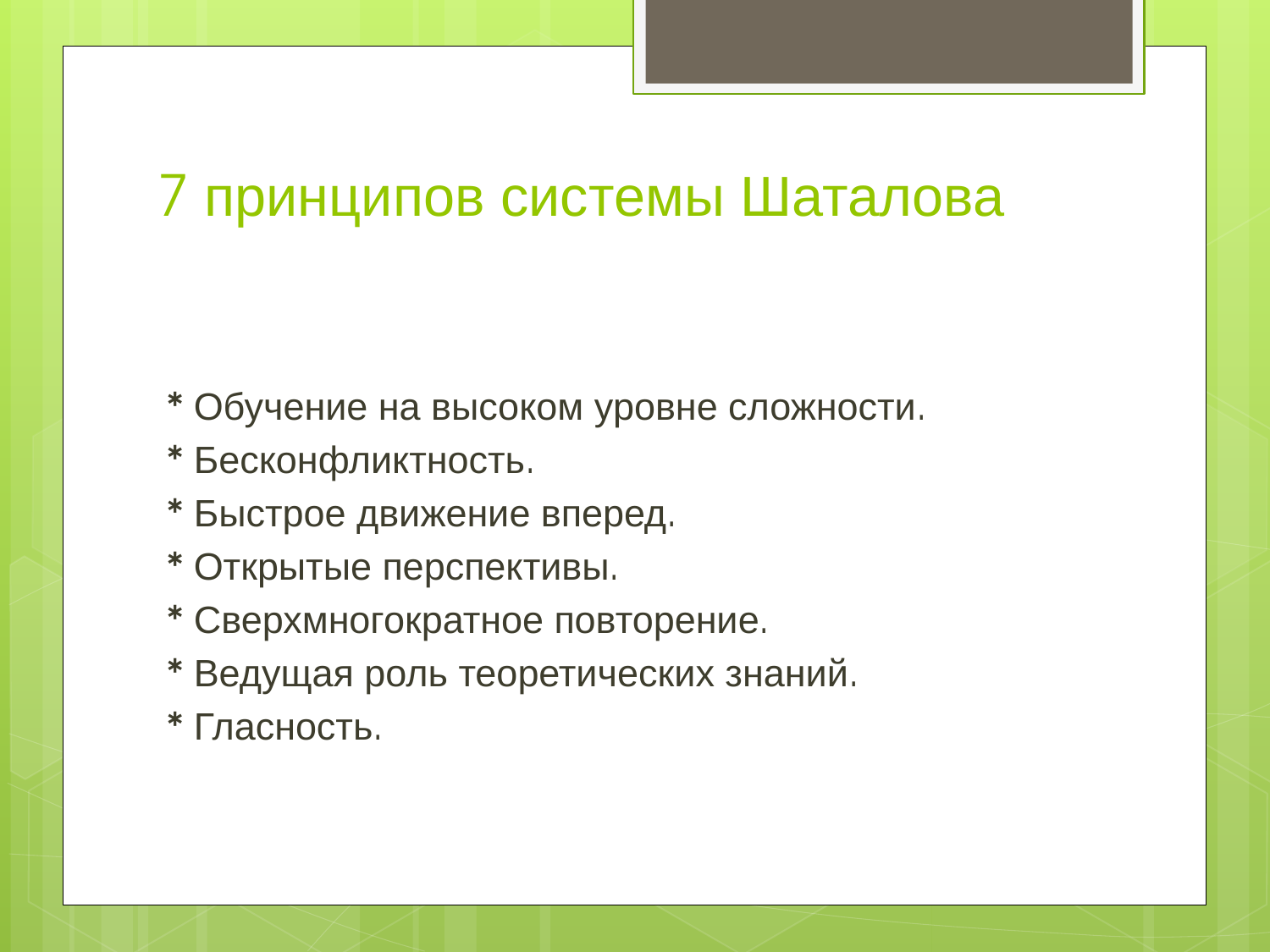

# 7 принципов системы Шаталова

* Обучение на высоком уровне сложности.
* Бесконфликтность.
* Быстрое движение вперед.
* Открытые перспективы.
* Сверхмногократное повторение.
* Ведущая роль теоретических знаний.
* Гласность.